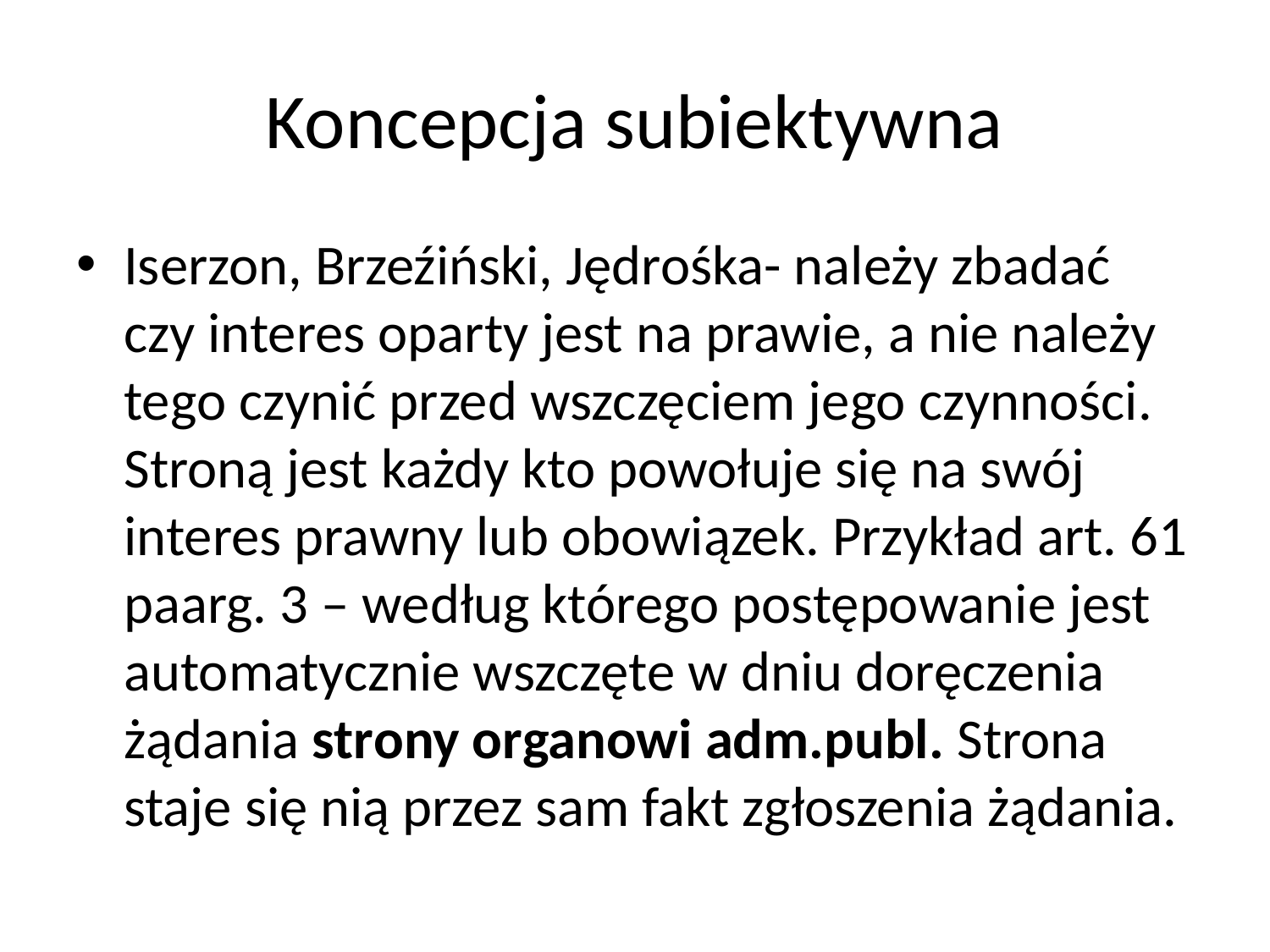

# Koncepcja subiektywna
Iserzon, Brzeźiński, Jędrośka- należy zbadać czy interes oparty jest na prawie, a nie należy tego czynić przed wszczęciem jego czynności. Stroną jest każdy kto powołuje się na swój interes prawny lub obowiązek. Przykład art. 61 paarg. 3 – według którego postępowanie jest automatycznie wszczęte w dniu doręczenia żądania strony organowi adm.publ. Strona staje się nią przez sam fakt zgłoszenia żądania.